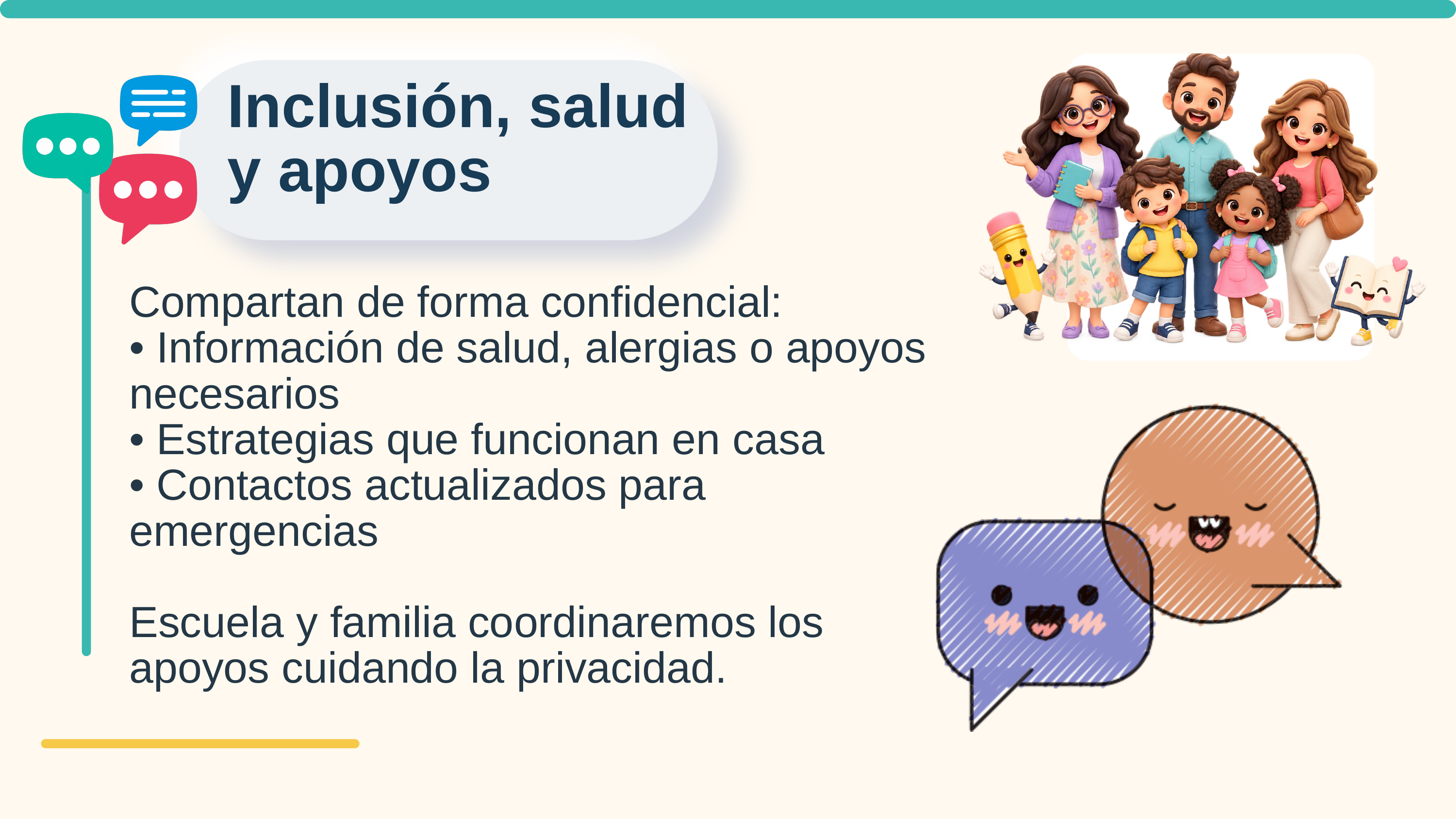

Inclusión, salud y apoyos

Compartan de forma confidencial:
• Información de salud, alergias o apoyos necesarios
• Estrategias que funcionan en casa
• Contactos actualizados para emergencias

Escuela y familia coordinaremos los apoyos cuidando la privacidad.